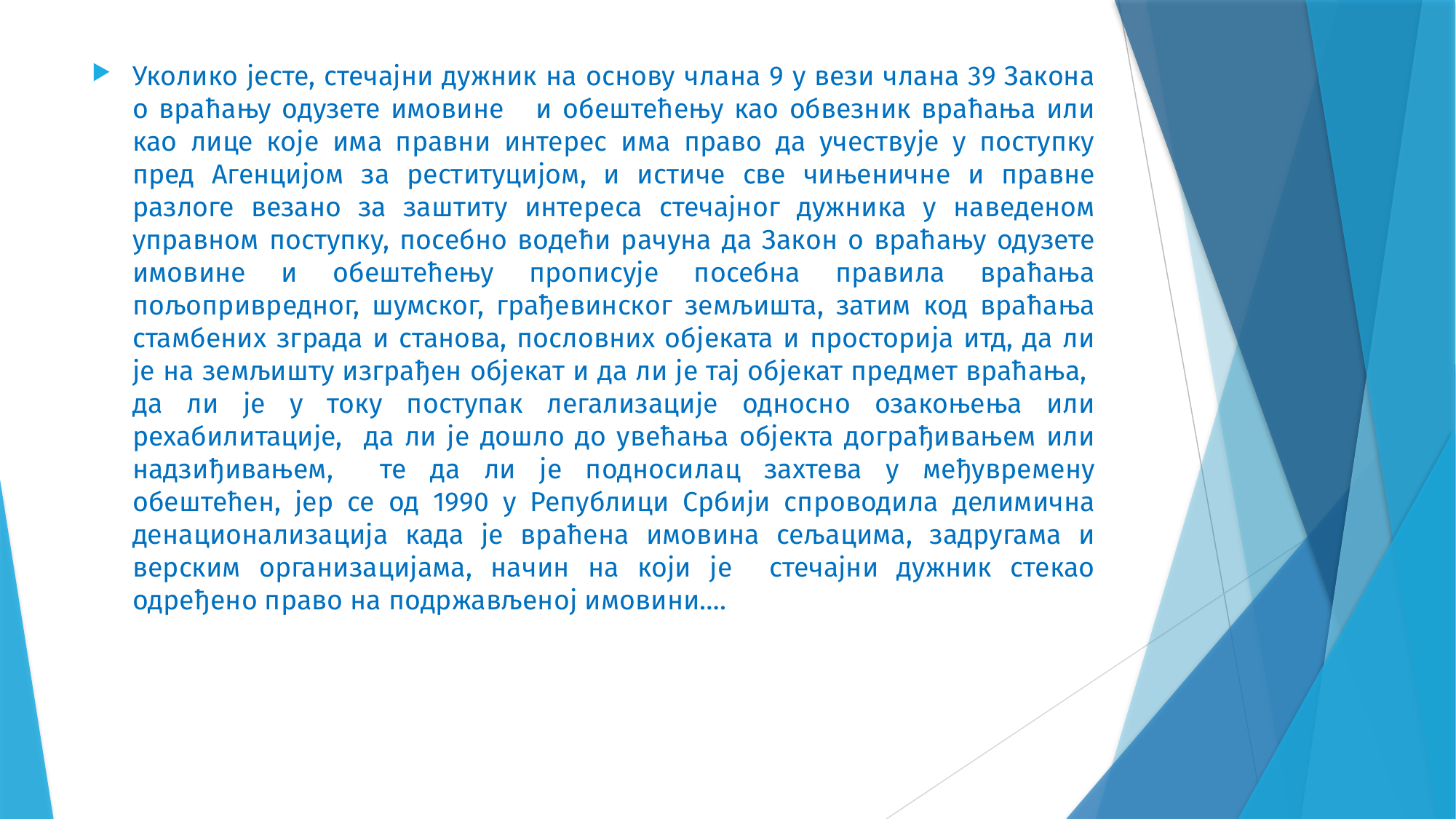

Уколико јесте, стечајни дужник на основу члана 9 у вези члана 39 Закона о враћању одузете имовине   и обештећењу као обвезник враћања или као лице које има правни интерес има право да учествује у поступку пред Агенцијом за реституцијом, и истиче све чињеничне и правне разлоге везано за заштиту интереса стечајног дужника у наведеном управном поступку, посебно водећи рачуна да Закон о враћању одузете имовине и обештећењу прописује посебна правила враћања пољопривредног, шумског, грађевинског земљишта, затим код враћања стамбених зграда и станова, пословних објеката и просторија итд, да ли је на земљишту изграђен објекат и да ли је тај објекат предмет враћања,  да ли је у току поступак легализације односно озакоњења или рехабилитације,  да ли је дошло до увећања објекта дограђивањем или надзиђивањем,  те да ли је подносилац захтева у међувремену обештећен, јер се од 1990 у Републици Србији спроводила делимична денационализација када је враћена имовина сељацима, задругама и верским организацијама, начин на који је  стечајни дужник стекао одређено право на подржављеној имовини….